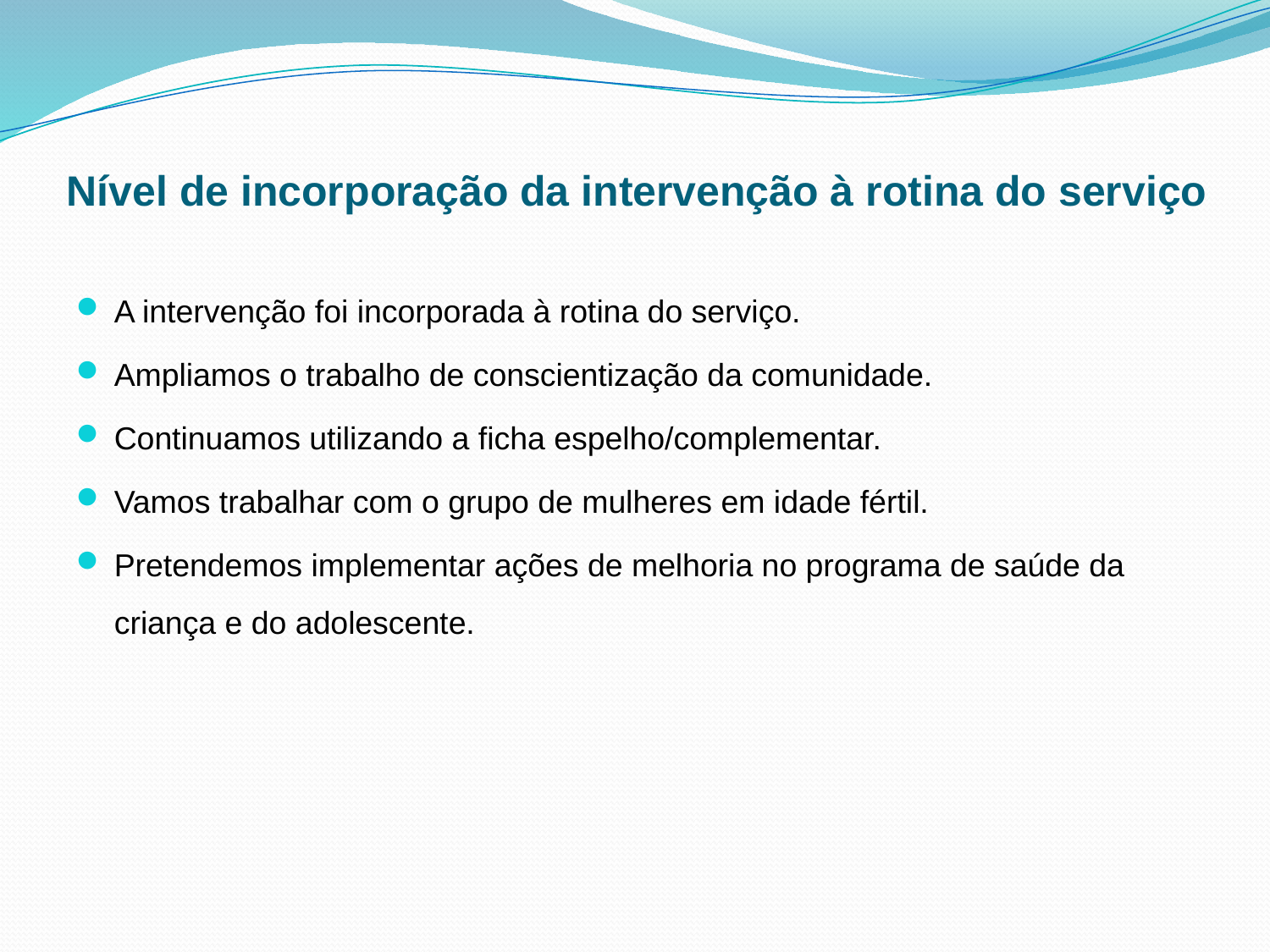

# Nível de incorporação da intervenção à rotina do serviço
A intervenção foi incorporada à rotina do serviço.
Ampliamos o trabalho de conscientização da comunidade.
Continuamos utilizando a ficha espelho/complementar.
Vamos trabalhar com o grupo de mulheres em idade fértil.
Pretendemos implementar ações de melhoria no programa de saúde da criança e do adolescente.